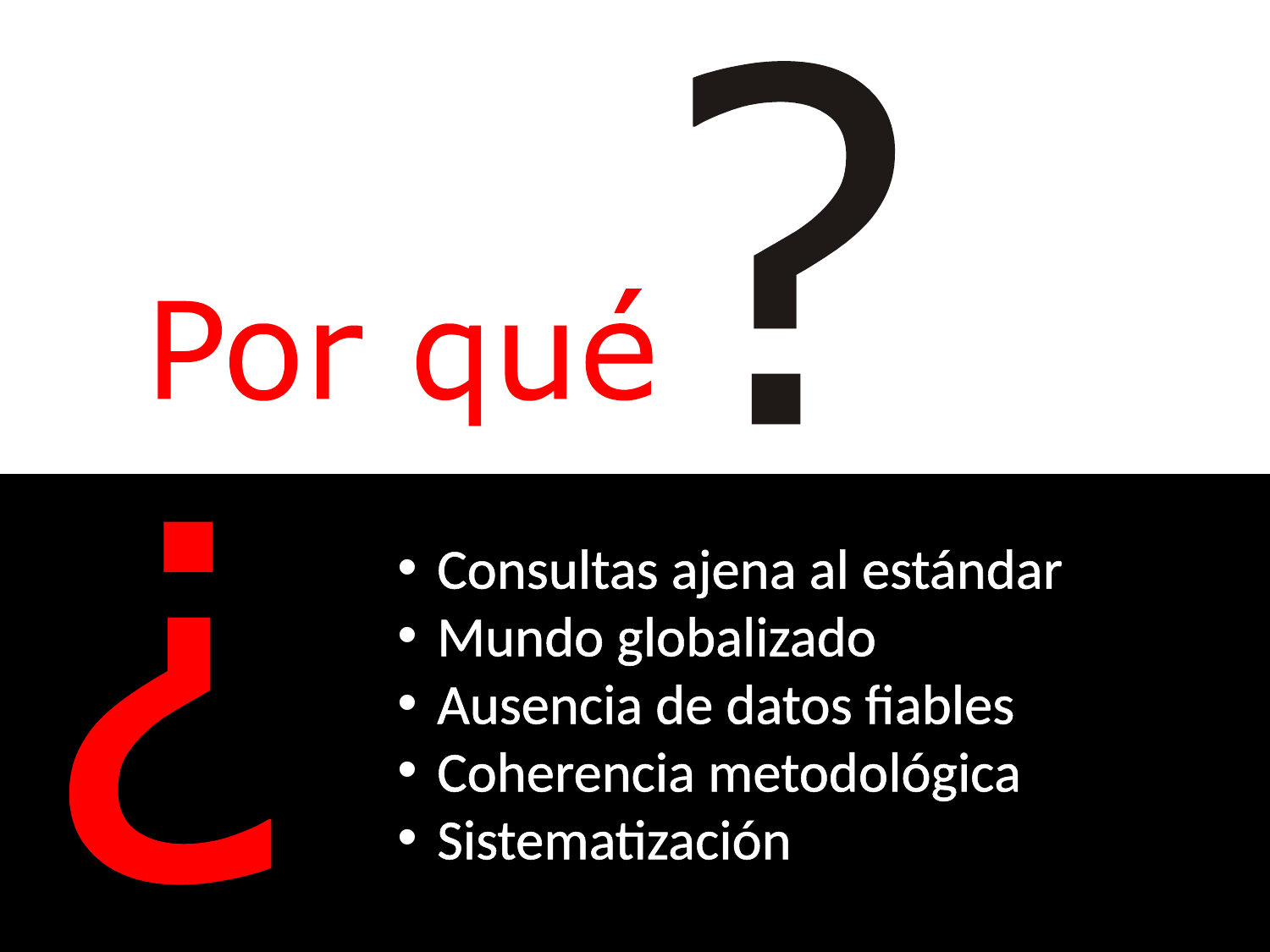

Consultas ajena al estándar
Mundo globalizado
Ausencia de datos fiables
Coherencia metodológica
Sistematización